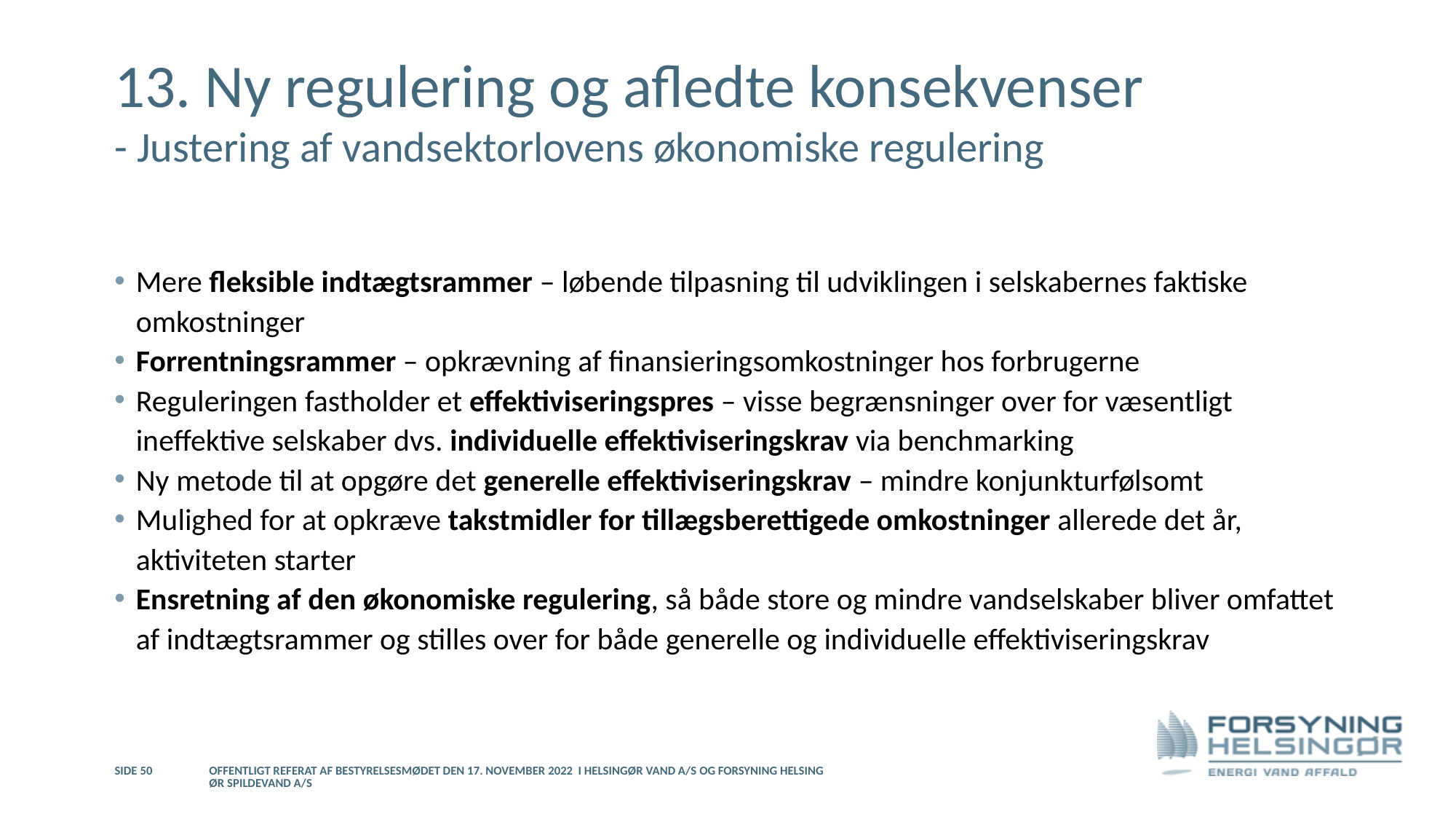

# 13. Ny regulering og afledte konsekvenser - Justering af vandsektorlovens økonomiske regulering
Mere fleksible indtægtsrammer – løbende tilpasning til udviklingen i selskabernes faktiske omkostninger
Forrentningsrammer – opkrævning af finansieringsomkostninger hos forbrugerne
Reguleringen fastholder et effektiviseringspres – visse begrænsninger over for væsentligt ineffektive selskaber dvs. individuelle effektiviseringskrav via benchmarking
Ny metode til at opgøre det generelle effektiviseringskrav – mindre konjunkturfølsomt
Mulighed for at opkræve takstmidler for tillægsberettigede omkostninger allerede det år, aktiviteten starter
Ensretning af den økonomiske regulering, så både store og mindre vandselskaber bliver omfattet af indtægtsrammer og stilles over for både generelle og individuelle effektiviseringskrav

Side 50
Offentligt referat af bestyrelsesmødet den 17. november 2022  i Helsingør Vand A/S og Forsyning Helsingør Spildevand A/S